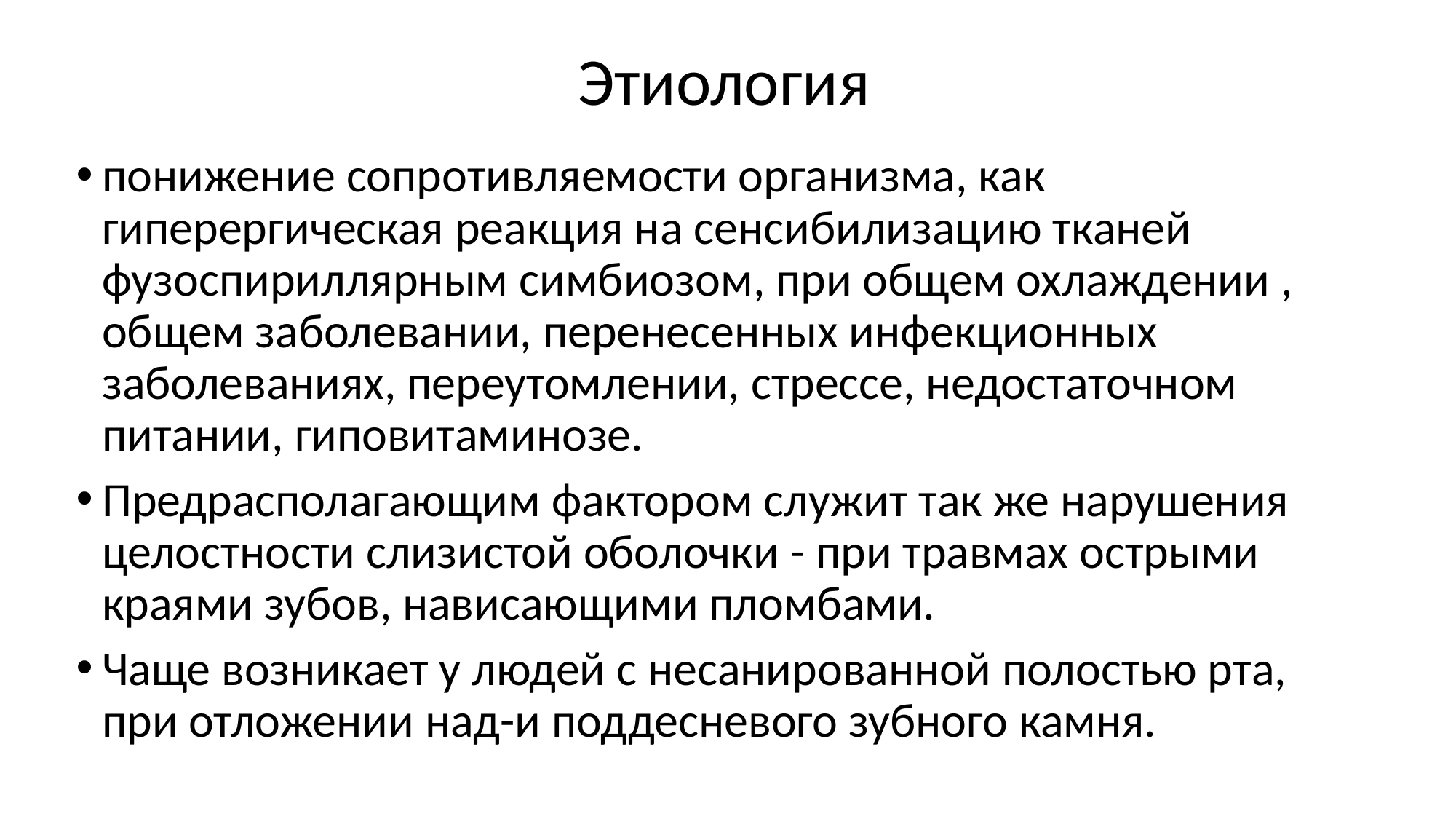

# Этиология
понижение сопротивляемости организма, как гиперергическая реакция на сенсибилизацию тканей фузоспириллярным симбиозом, при общем охлаждении , общем заболевании, перенесенных инфекционных заболеваниях, переутомлении, стрессе, недостаточном питании, гиповитаминозе.
Предрасполагающим фактором служит так же нарушения целостности слизистой оболочки - при травмах острыми краями зубов, нависающими пломбами.
Чаще возникает у людей с несанированной полостью рта, при отложении над-и поддесневого зубного камня.